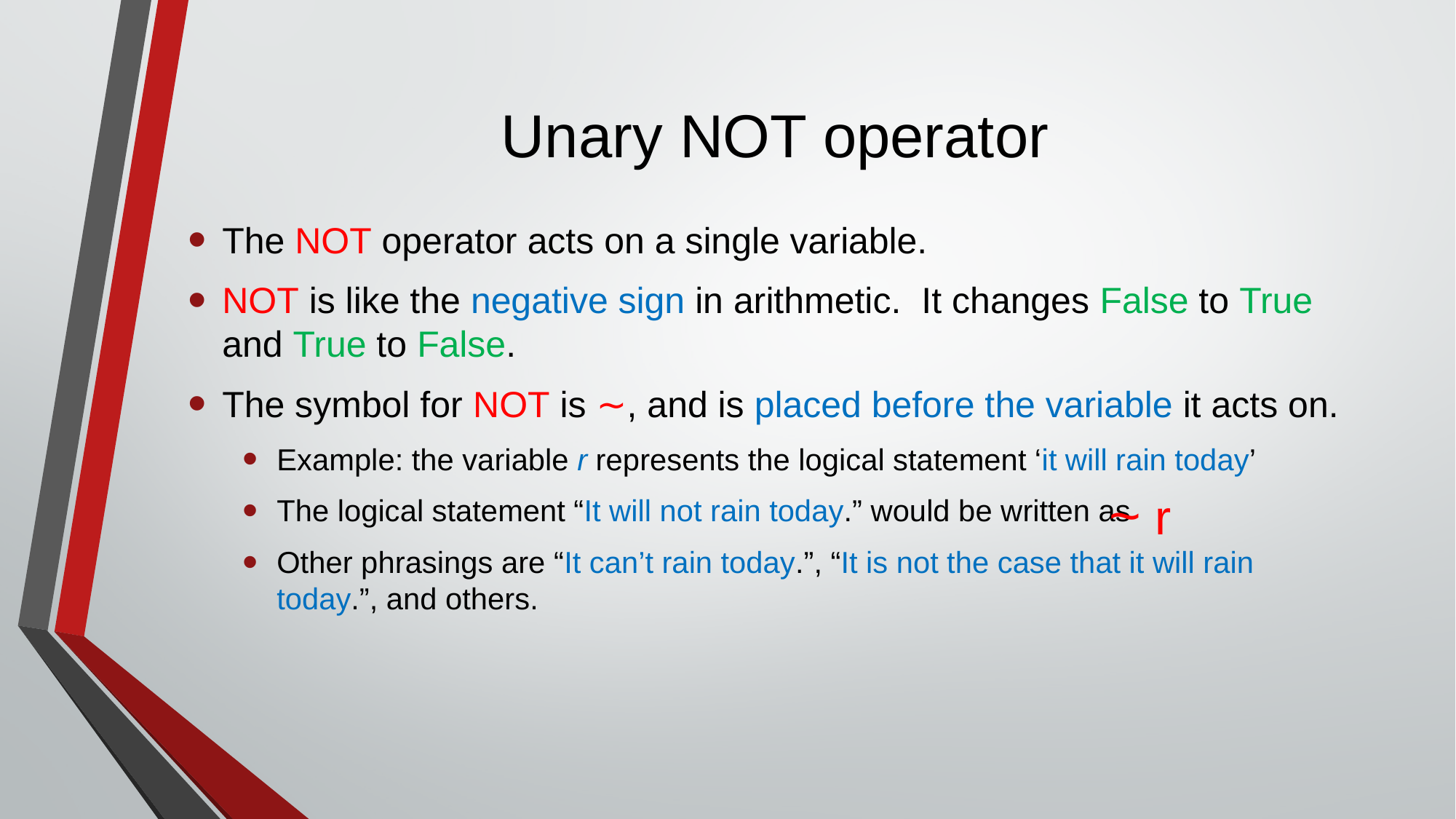

# Unary NOT operator
The NOT operator acts on a single variable.
NOT is like the negative sign in arithmetic.  It changes False to True and True to False.
The symbol for NOT is ∼, and is placed before the variable it acts on.
Example: the variable r represents the logical statement ‘it will rain today’
The logical statement “It will not rain today.” would be written as
Other phrasings are “It can’t rain today.”, “It is not the case that it will rain today.”, and others.
~ r